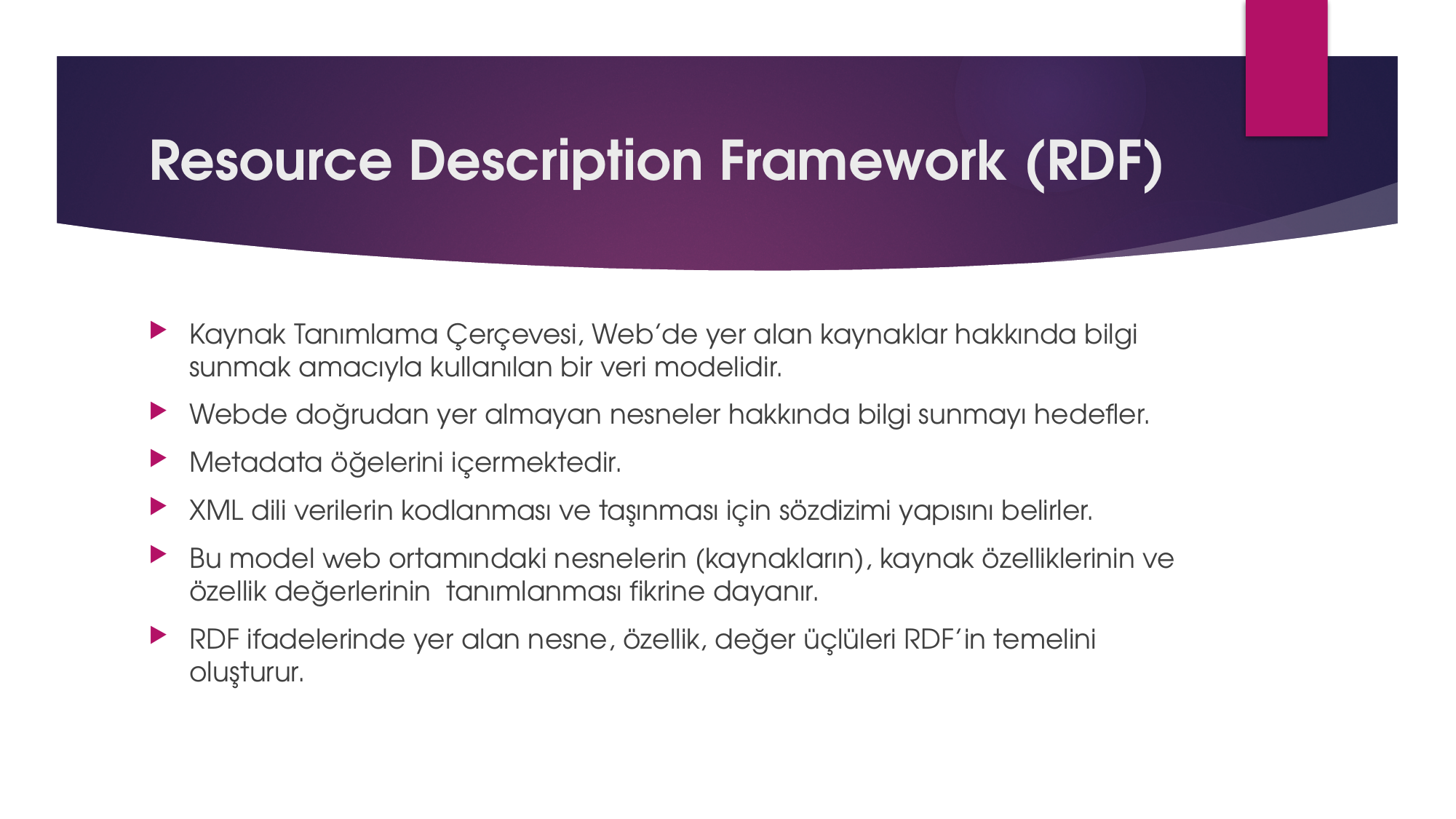

# Resource Description Framework (RDF)
Kaynak Tanımlama Çerçevesi, Web’de yer alan kaynaklar hakkında bilgi sunmak amacıyla kullanılan bir veri modelidir.
Webde doğrudan yer almayan nesneler hakkında bilgi sunmayı hedefler.
Metadata öğelerini içermektedir.
XML dili verilerin kodlanması ve taşınması için sözdizimi yapısını belirler.
Bu model web ortamındaki nesnelerin (kaynakların), kaynak özelliklerinin ve özellik değerlerinin  tanımlanması fikrine dayanır.
RDF ifadelerinde yer alan nesne, özellik, değer üçlüleri RDF’in temelini oluşturur.